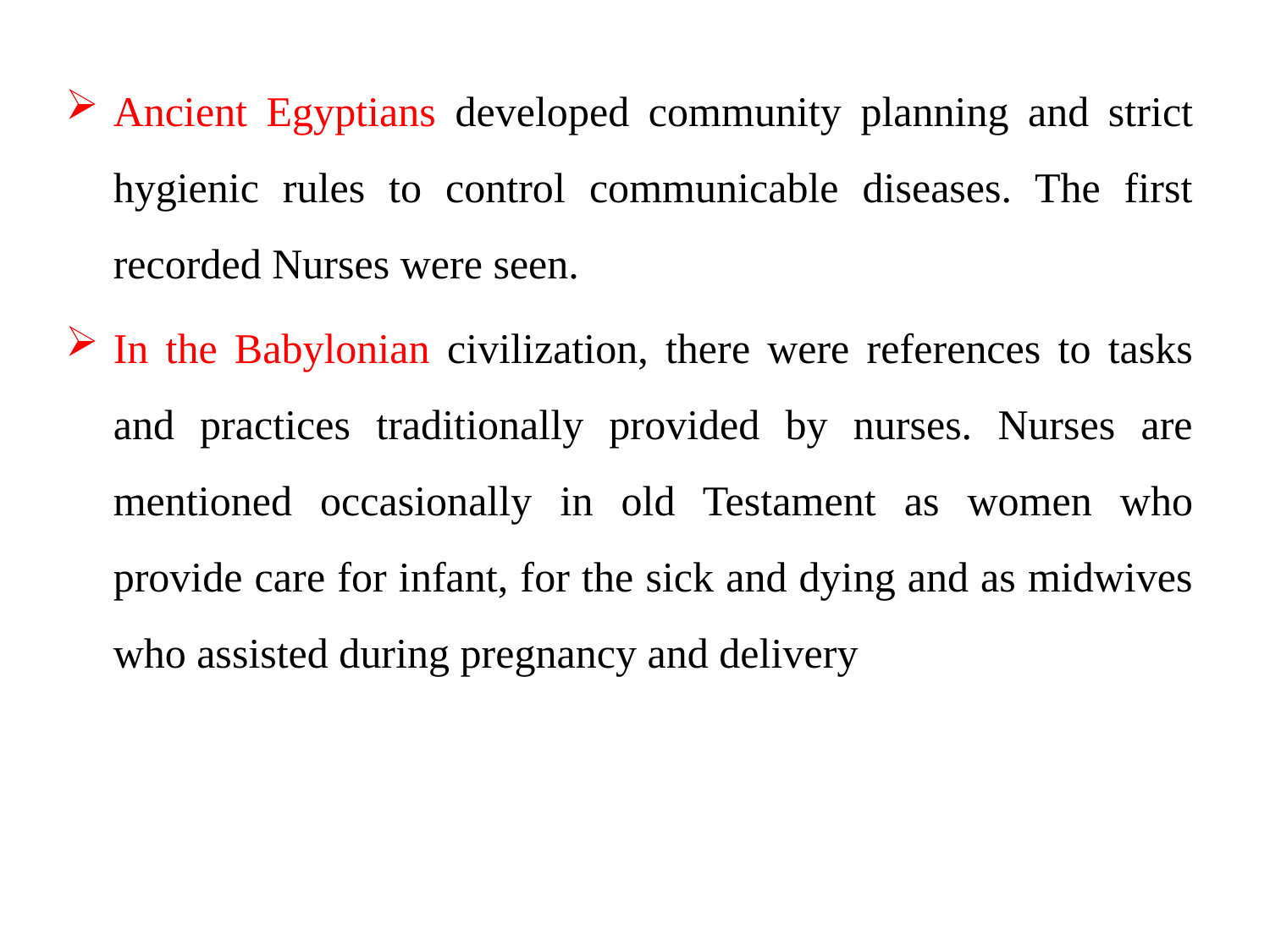

Ancient Egyptians developed community planning and strict hygienic rules to control communicable diseases. The first recorded Nurses were seen.
In the Babylonian civilization, there were references to tasks and practices traditionally provided by nurses. Nurses are mentioned occasionally in old Testament as women who provide care for infant, for the sick and dying and as midwives who assisted during pregnancy and delivery